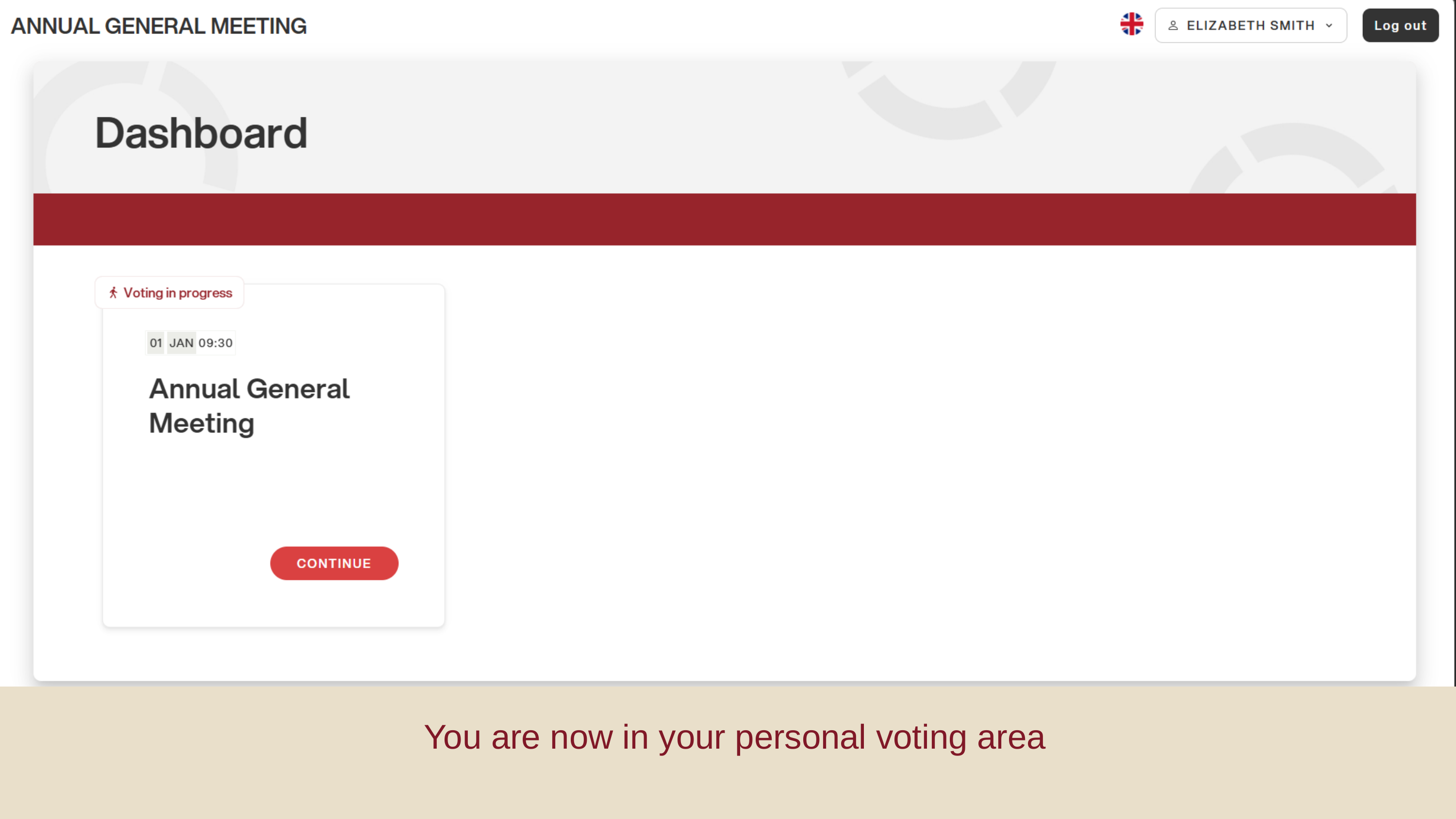

You are now in your personal voting area